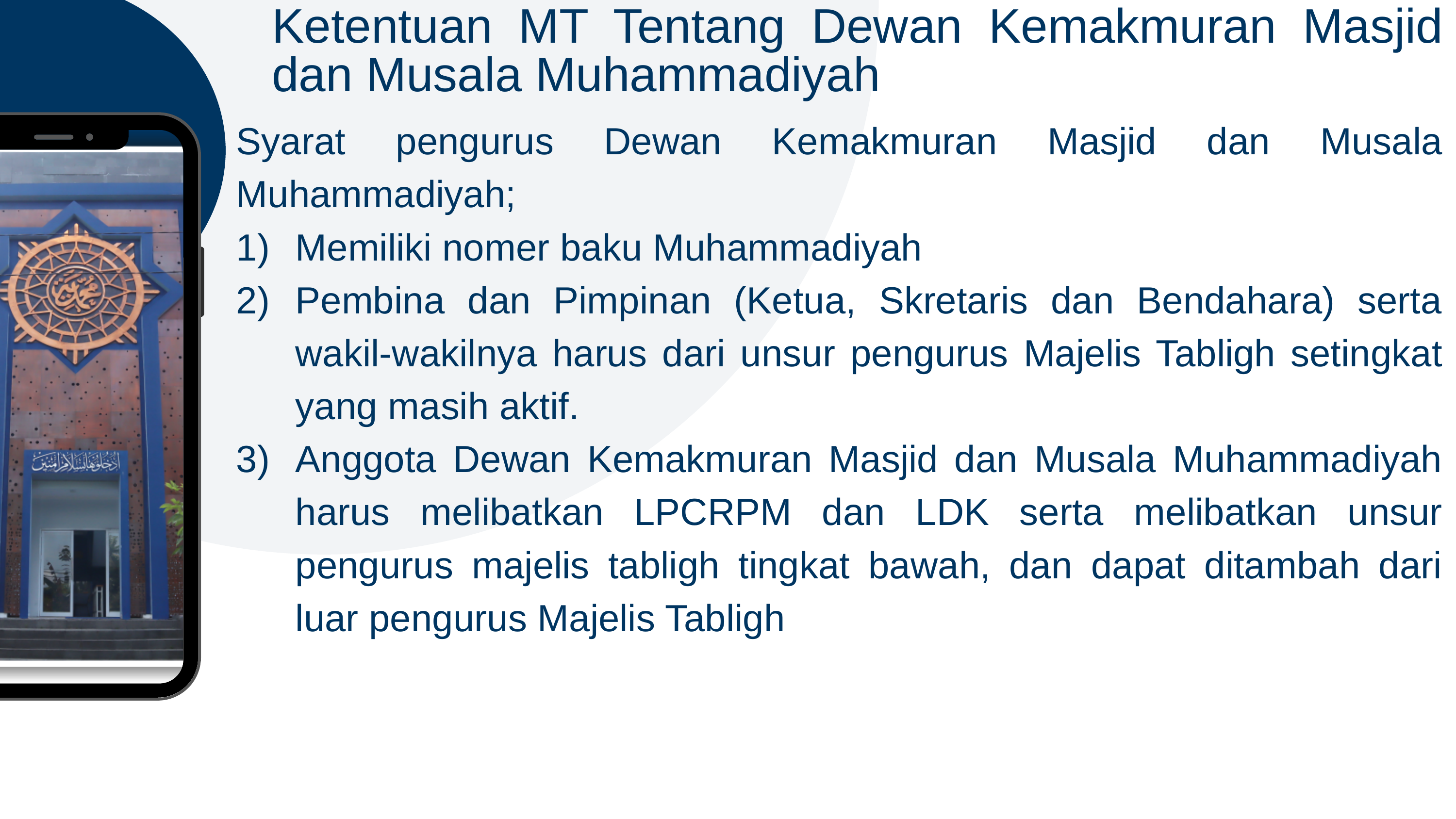

Ketentuan MT Tentang Dewan Kemakmuran Masjid dan Musala Muhammadiyah
Syarat pengurus Dewan Kemakmuran Masjid dan Musala Muhammadiyah;
Memiliki nomer baku Muhammadiyah
Pembina dan Pimpinan (Ketua, Skretaris dan Bendahara) serta wakil-wakilnya harus dari unsur pengurus Majelis Tabligh setingkat yang masih aktif.
Anggota Dewan Kemakmuran Masjid dan Musala Muhammadiyah harus melibatkan LPCRPM dan LDK serta melibatkan unsur pengurus majelis tabligh tingkat bawah, dan dapat ditambah dari luar pengurus Majelis Tabligh